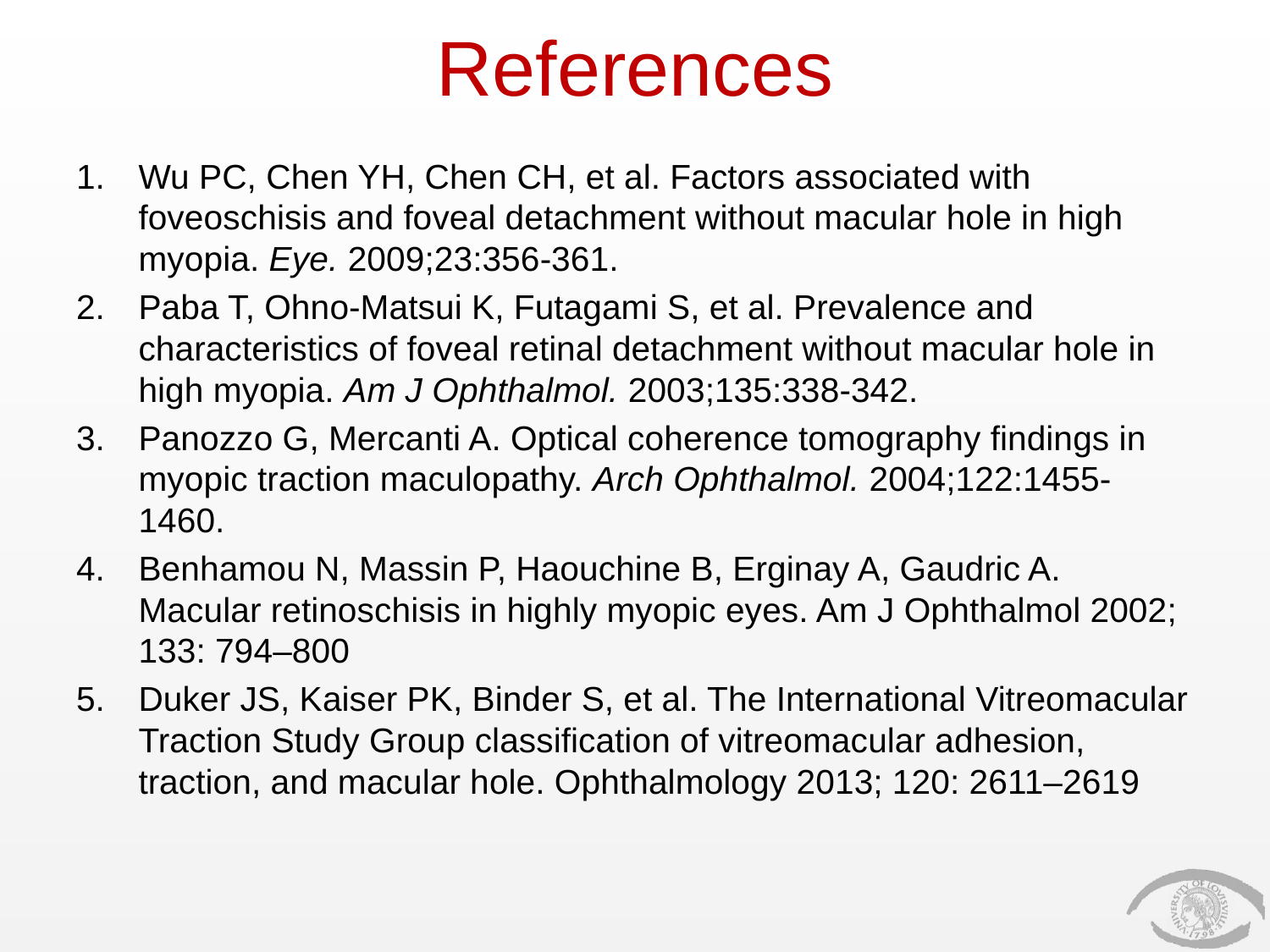

# References
Wu PC, Chen YH, Chen CH, et al. Factors associated with foveoschisis and foveal detachment without macular hole in high myopia. Eye. 2009;23:356-361.
Paba T, Ohno-Matsui K, Futagami S, et al. Prevalence and characteristics of foveal retinal detachment without macular hole in high myopia. Am J Ophthalmol. 2003;135:338-342.
Panozzo G, Mercanti A. Optical coherence tomography findings in myopic traction maculopathy. Arch Ophthalmol. 2004;122:1455-1460.
Benhamou N, Massin P, Haouchine B, Erginay A, Gaudric A. Macular retinoschisis in highly myopic eyes. Am J Ophthalmol 2002; 133: 794–800
Duker JS, Kaiser PK, Binder S, et al. The International Vitreomacular Traction Study Group classification of vitreomacular adhesion, traction, and macular hole. Ophthalmology 2013; 120: 2611–2619